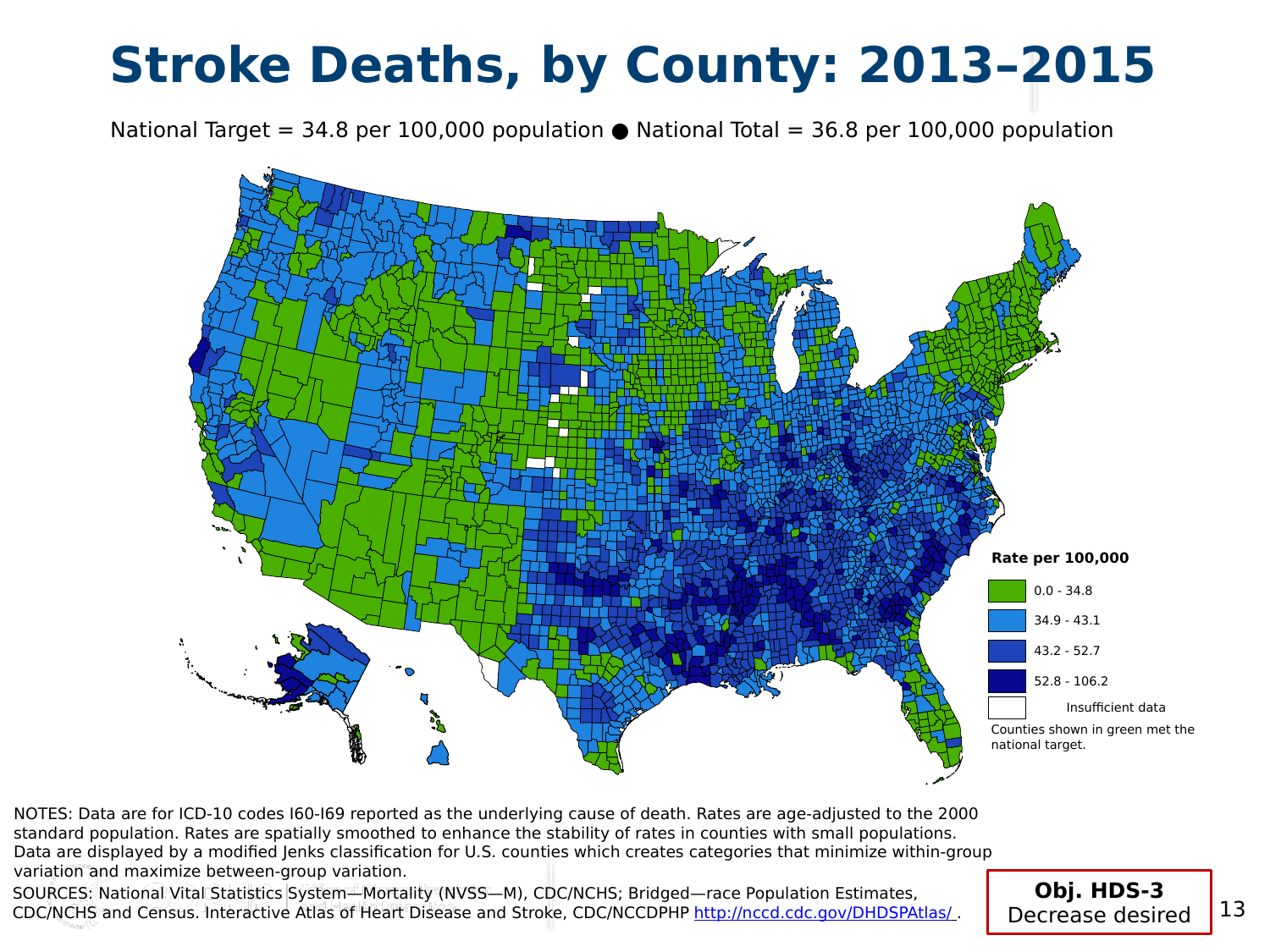

# Stroke Deaths, by County: 2013–2015
National Target = 34.8 per 100,000 population ● National Total = 36.8 per 100,000 population

Rate per 100,000

0.0 - 34.8

34.9 - 43.1

43.2 - 52.7

52.8 - 106.2

Insufficient data

Counties shown in green met the national target.
NOTES: Data are for ICD-10 codes I60-I69 reported as the underlying cause of death. Rates are age-adjusted to the 2000 standard population. Rates are spatially smoothed to enhance the stability of rates in counties with small populations. Data are displayed by a modified Jenks classification for U.S. counties which creates categories that minimize within-group variation and maximize between-group variation.
Obj. HDS-3
Decrease desired
SOURCES: National Vital Statistics System—Mortality (NVSS—M), CDC/NCHS; Bridged—race Population Estimates, CDC/NCHS and Census. Interactive Atlas of Heart Disease and Stroke, CDC/NCCDPHP http://nccd.cdc.gov/DHDSPAtlas/ .
13